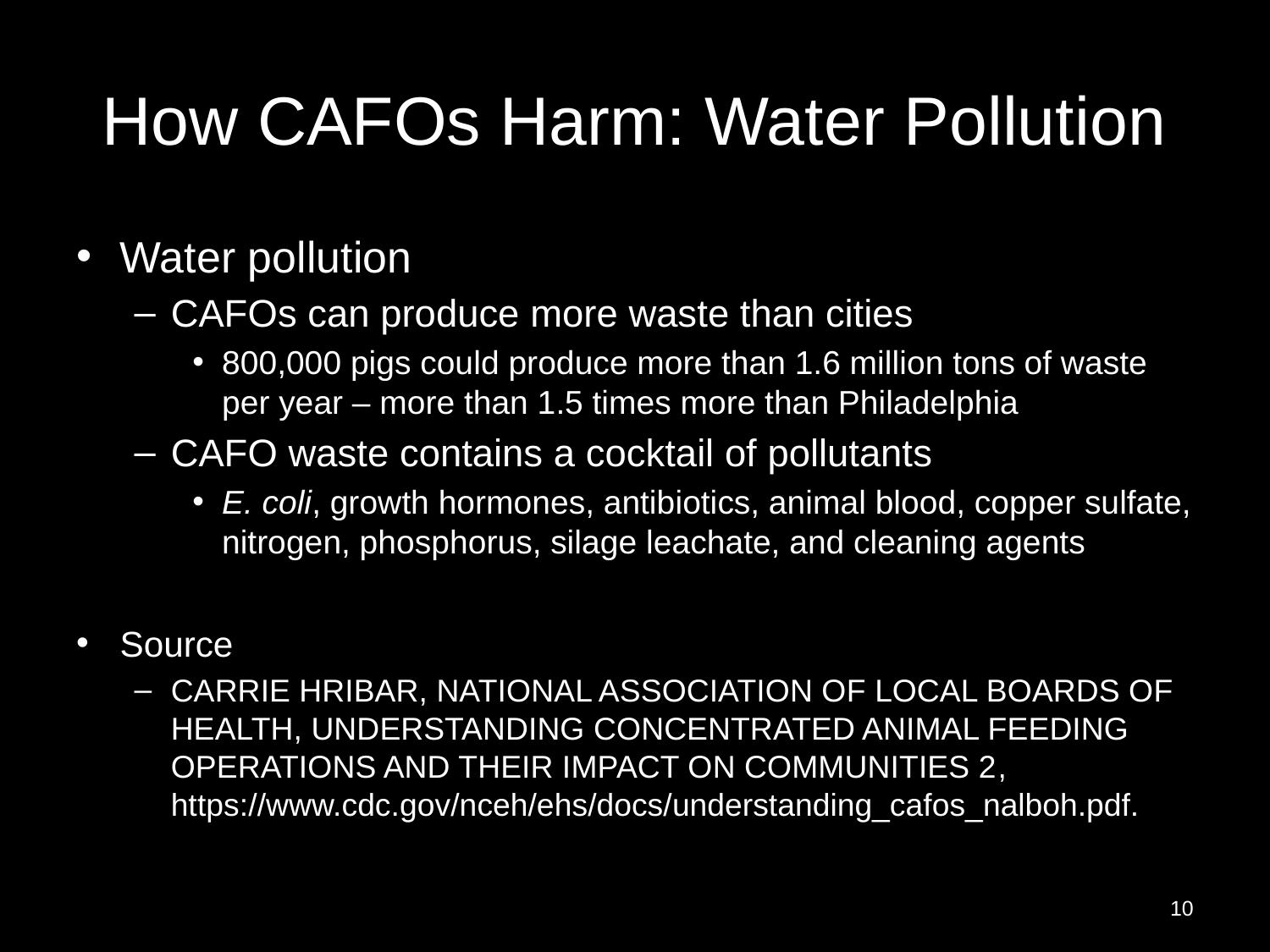

# How CAFOs Harm: Water Pollution
Water pollution
CAFOs can produce more waste than cities
800,000 pigs could produce more than 1.6 million tons of waste per year – more than 1.5 times more than Philadelphia
CAFO waste contains a cocktail of pollutants
E. coli, growth hormones, antibiotics, animal blood, copper sulfate, nitrogen, phosphorus, silage leachate, and cleaning agents

Source
Carrie Hribar, National Association of Local Boards of Health, Understanding Concentrated Animal Feeding Operations and Their Impact on Communities 2, https://www.cdc.gov/nceh/ehs/docs/understanding_cafos_nalboh.pdf.

10